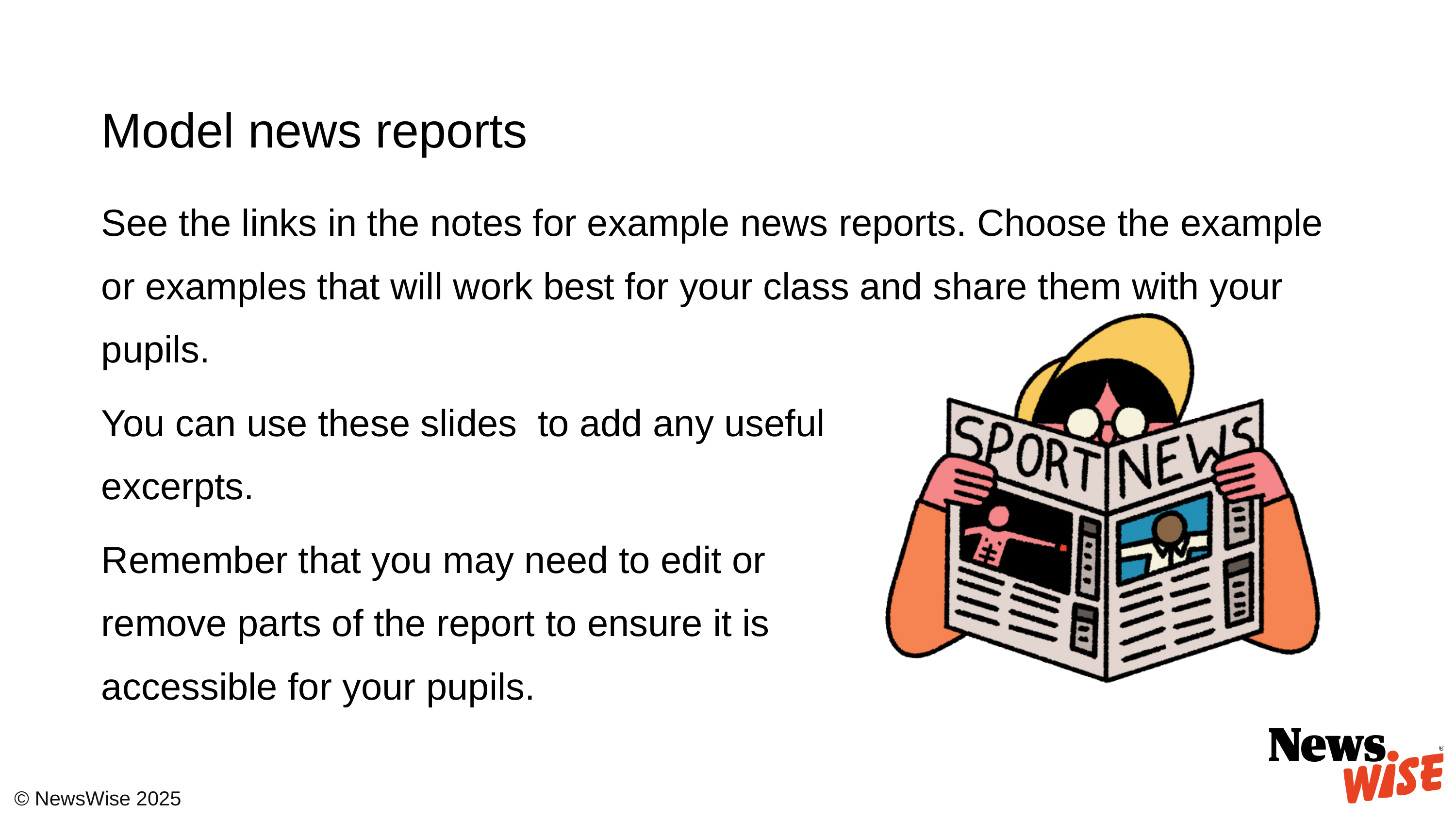

Model news reports

See the links in the notes for example news reports. Choose the example or examples that will work best for your class and share them with your pupils.
You can use these slides  to add any useful
excerpts.
Remember that you may need to edit or
remove parts of the report to ensure it is
accessible for your pupils.

© NewsWise 2025